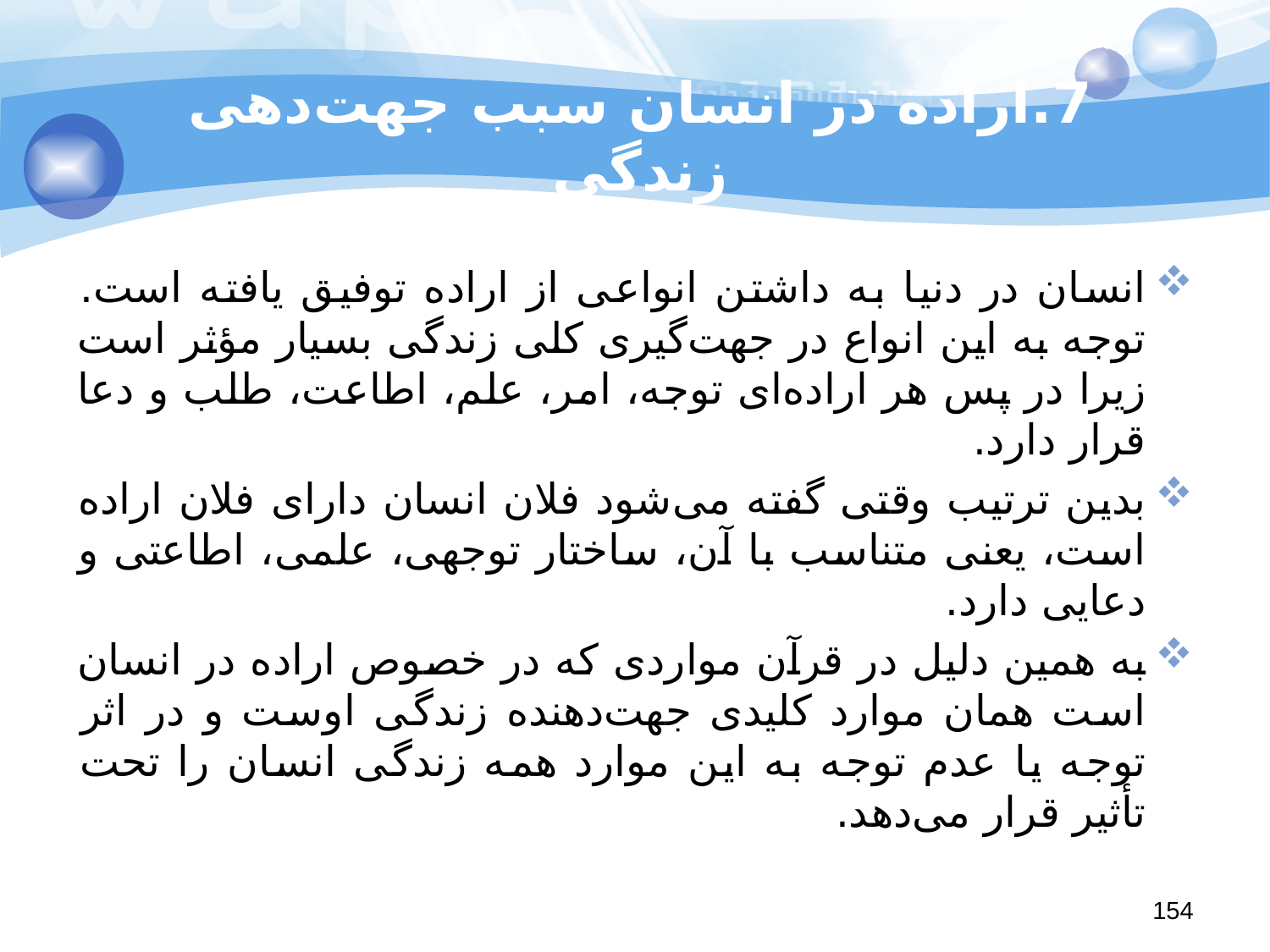

# 7.اراده در انسان سبب جهت‌دهی زندگی
انسان در دنیا به داشتن انواعی از اراده توفیق یافته است. توجه به این انواع در جهت‌گیری کلی زندگی بسیار مؤثر است زیرا در پس هر اراده‌ای توجه، امر، علم، اطاعت، طلب و دعا قرار دارد.
بدین ترتیب وقتی گفته می‌شود فلان انسان دارای فلان اراده است، یعنی متناسب با آن، ساختار توجهی، علمی، اطاعتی و دعایی دارد.
به همین دلیل در قرآن مواردی که در خصوص اراده در انسان است همان موارد کلیدی جهت‌دهنده زندگی اوست و در اثر توجه یا عدم توجه به این موارد همه زندگی انسان را تحت تأثیر قرار می‌دهد.

154